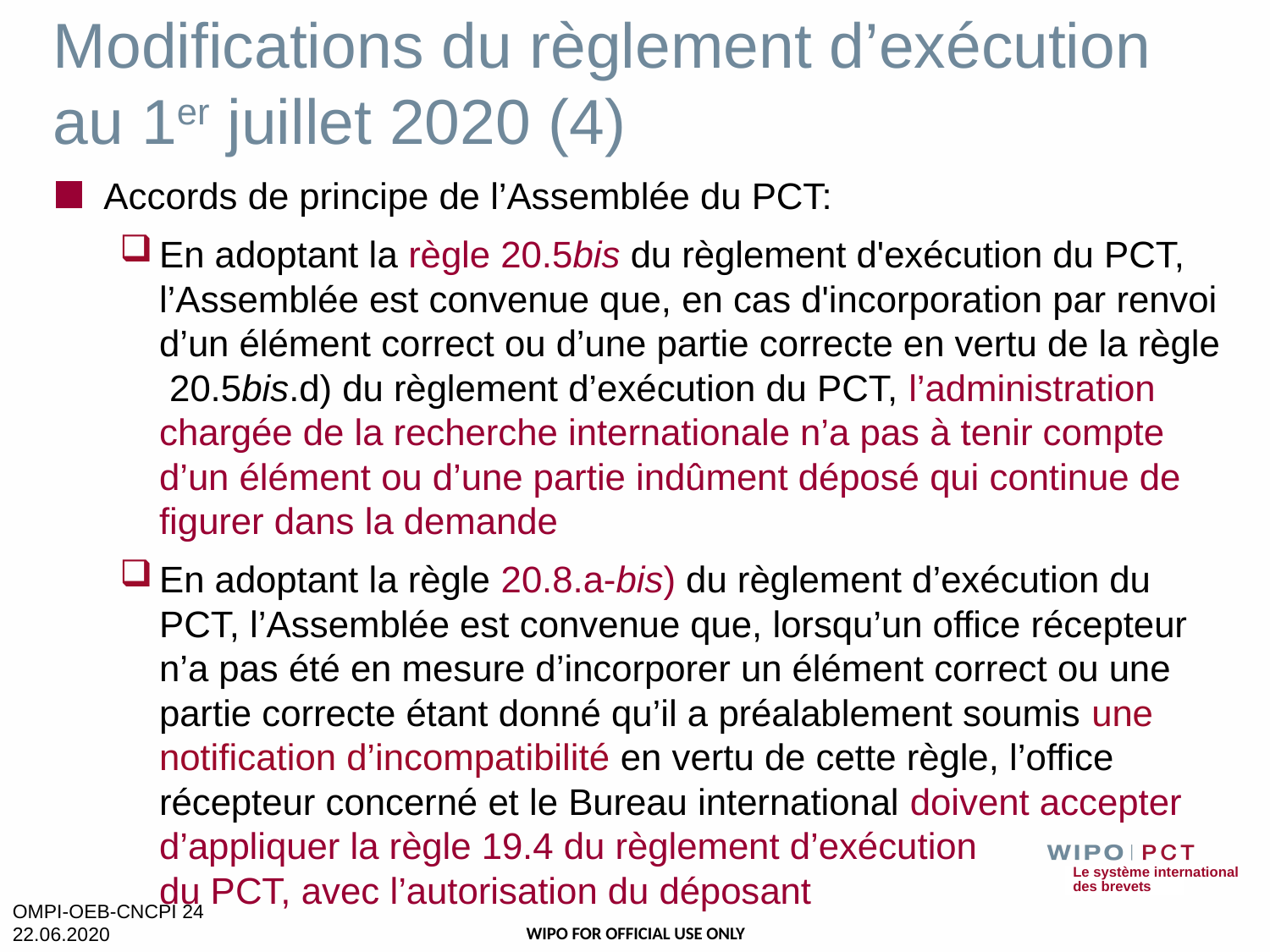

# Modifications du règlement d’exécution au 1er juillet 2020 (4)
Accords de principe de l’Assemblée du PCT:
En adoptant la règle 20.5bis du règlement d'exécution du PCT, l’Assemblée est convenue que, en cas d'incorporation par renvoi d’un élément correct ou d’une partie correcte en vertu de la règle  20.5bis.d) du règlement d’exécution du PCT, l’administration chargée de la recherche internationale n’a pas à tenir compte d’un élément ou d’une partie indûment déposé qui continue de figurer dans la demande
En adoptant la règle 20.8.a-bis) du règlement d’exécution du PCT, l’Assemblée est convenue que, lorsqu’un office récepteur n’a pas été en mesure d’incorporer un élément correct ou une partie correcte étant donné qu’il a préalablement soumis une notification d’incompatibilité en vertu de cette règle, l’office récepteur concerné et le Bureau international doivent accepter d’appliquer la règle 19.4 du règlement d’exécution                      du PCT, avec l’autorisation du déposant